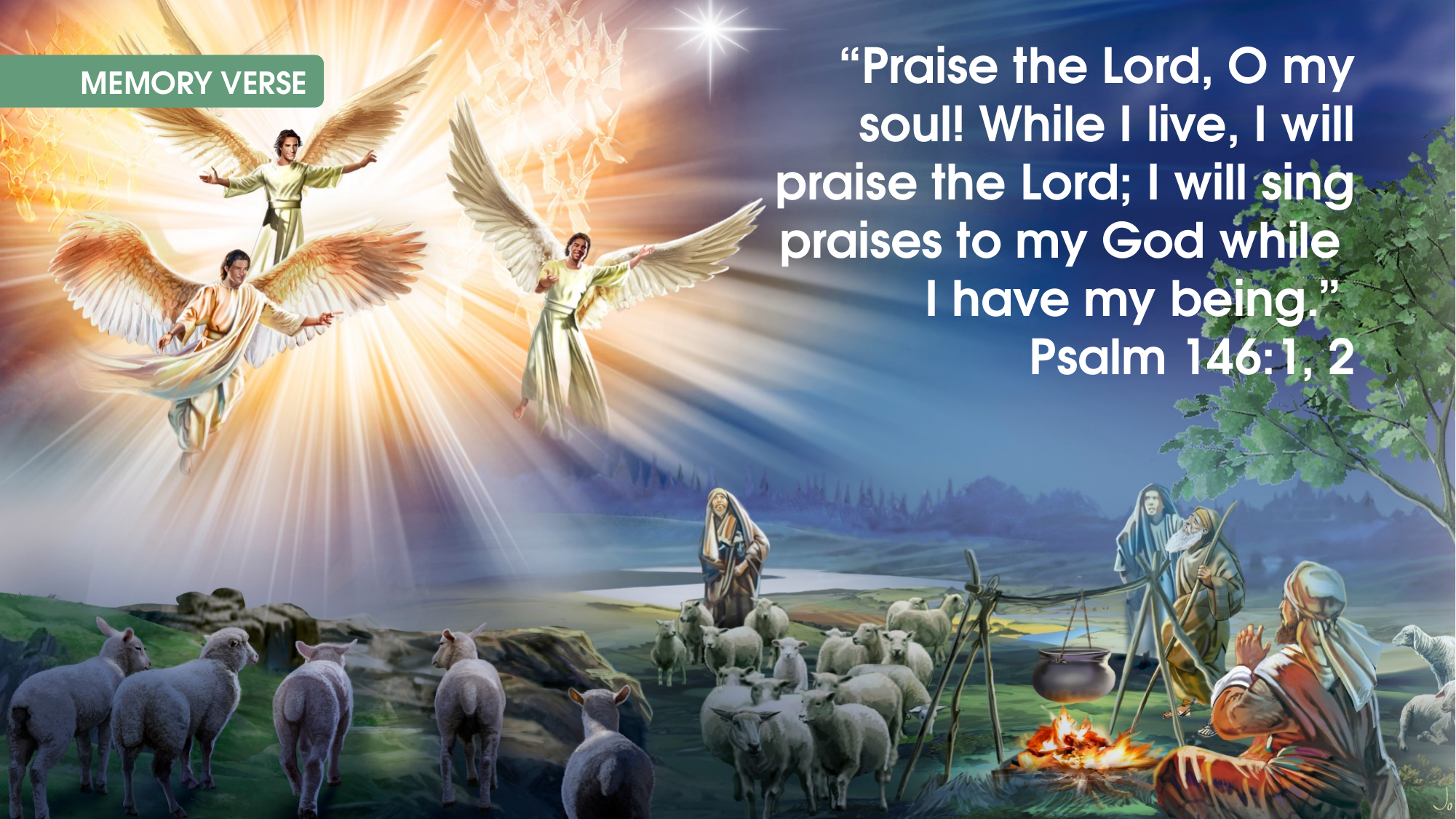

“Praise the Lord, O my soul! While I live, I will praise the Lord; I will sing praises to my God while
I have my being.”
Psalm 146:1, 2
MEMORY VERSE